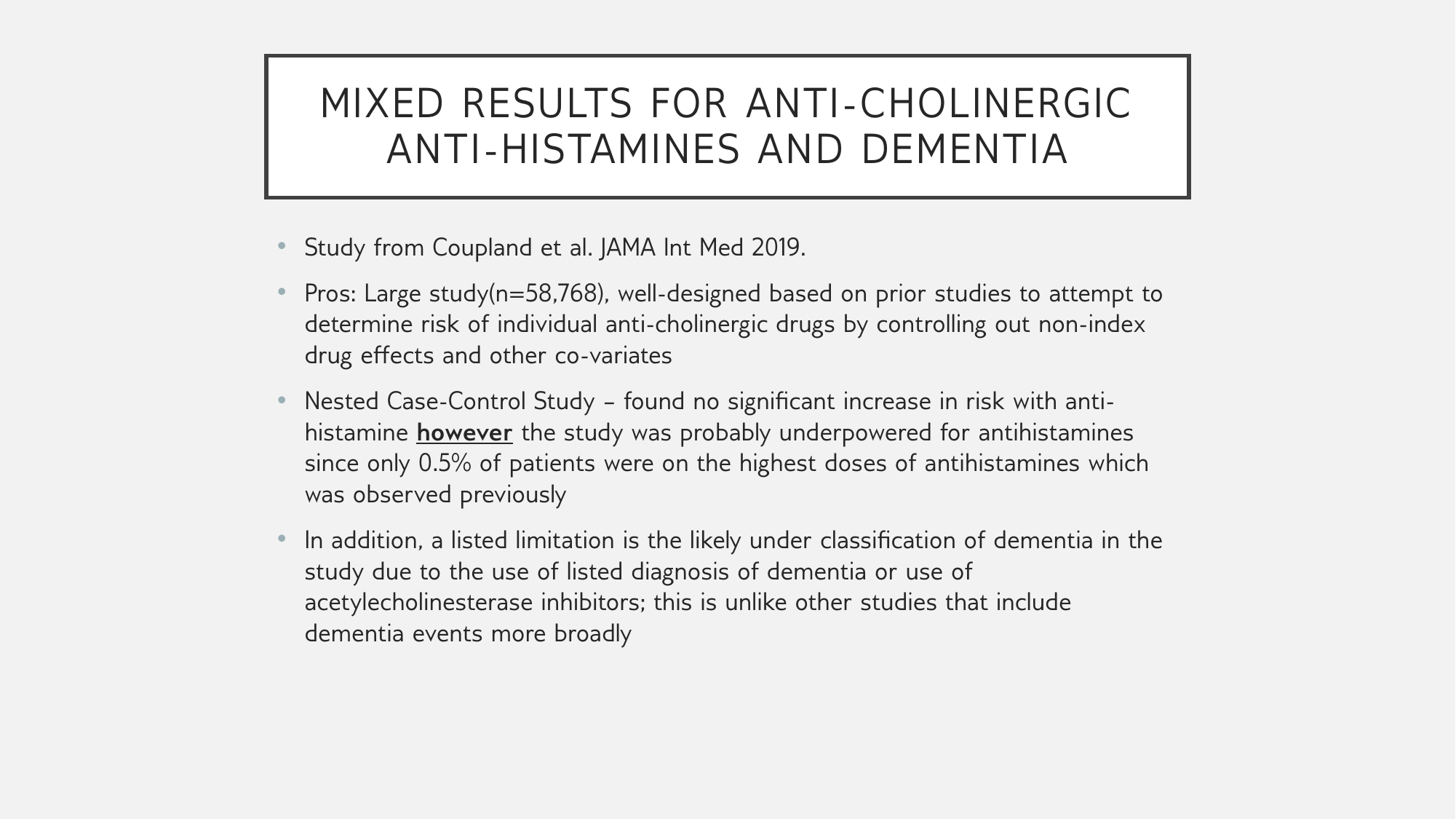

# Mixed Results For Anti-Cholinergic Anti-histamines and Dementia
Study from Coupland et al. JAMA Int Med 2019.
Pros: Large study(n=58,768), well-designed based on prior studies to attempt to determine risk of individual anti-cholinergic drugs by controlling out non-index drug effects and other co-variates
Nested Case-Control Study – found no significant increase in risk with anti-histamine however the study was probably underpowered for antihistamines since only 0.5% of patients were on the highest doses of antihistamines which was observed previously
In addition, a listed limitation is the likely under classification of dementia in the study due to the use of listed diagnosis of dementia or use of acetylecholinesterase inhibitors; this is unlike other studies that include dementia events more broadly